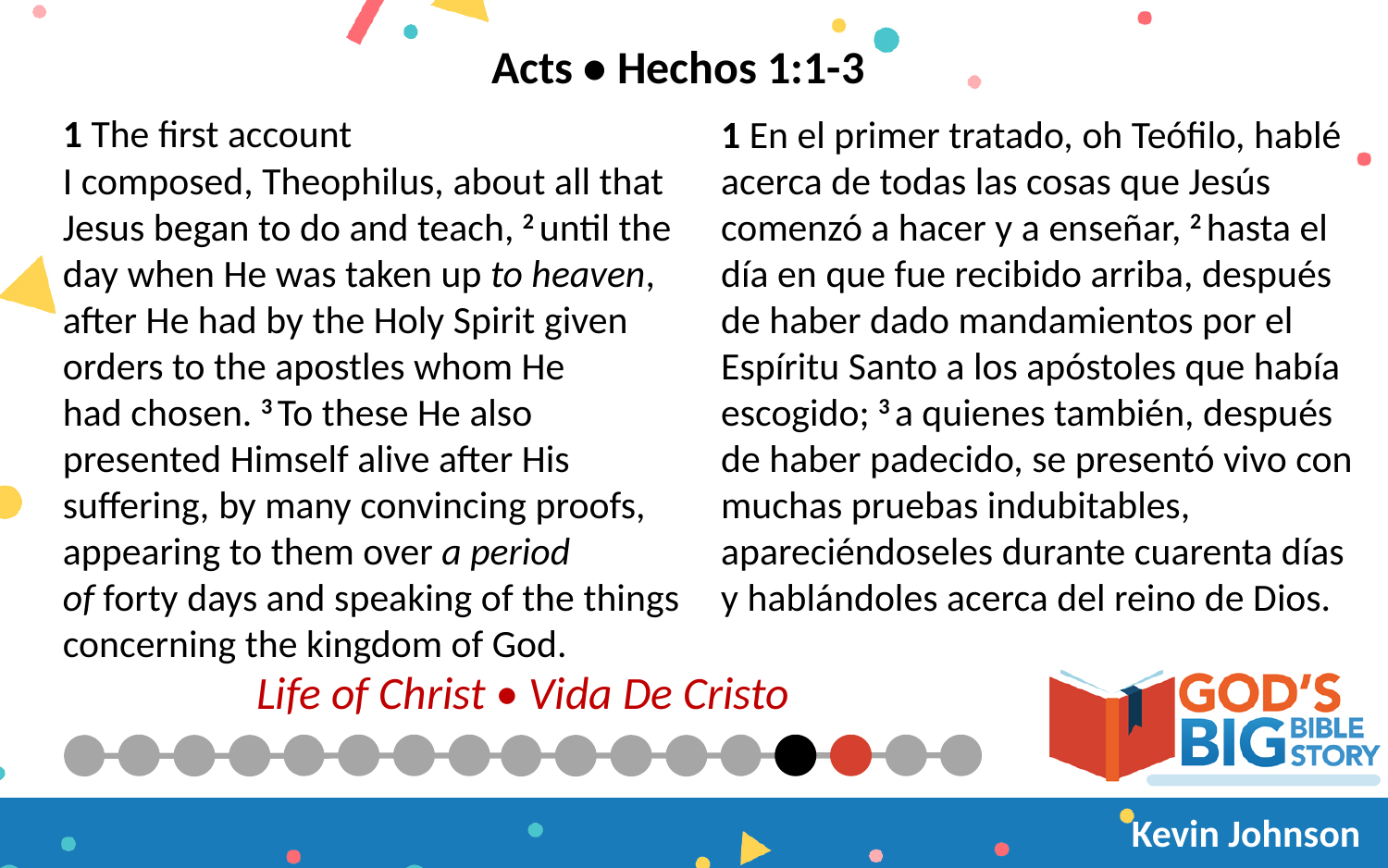

Acts • Hechos 1:1-3
1 The first account I composed, Theophilus, about all that Jesus began to do and teach, 2 until the day when He was taken up to heaven, after He had by the Holy Spirit given orders to the apostles whom He had chosen. 3 To these He also presented Himself alive after His suffering, by many convincing proofs, appearing to them over a period of forty days and speaking of the things concerning the kingdom of God.
1 En el primer tratado, oh Teófilo, hablé acerca de todas las cosas que Jesús comenzó a hacer y a enseñar, 2 hasta el día en que fue recibido arriba, después de haber dado mandamientos por el Espíritu Santo a los apóstoles que había escogido; 3 a quienes también, después de haber padecido, se presentó vivo con muchas pruebas indubitables, apareciéndoseles durante cuarenta días y hablándoles acerca del reino de Dios.
# Life of Christ • Vida De Cristo

Kevin Johnson